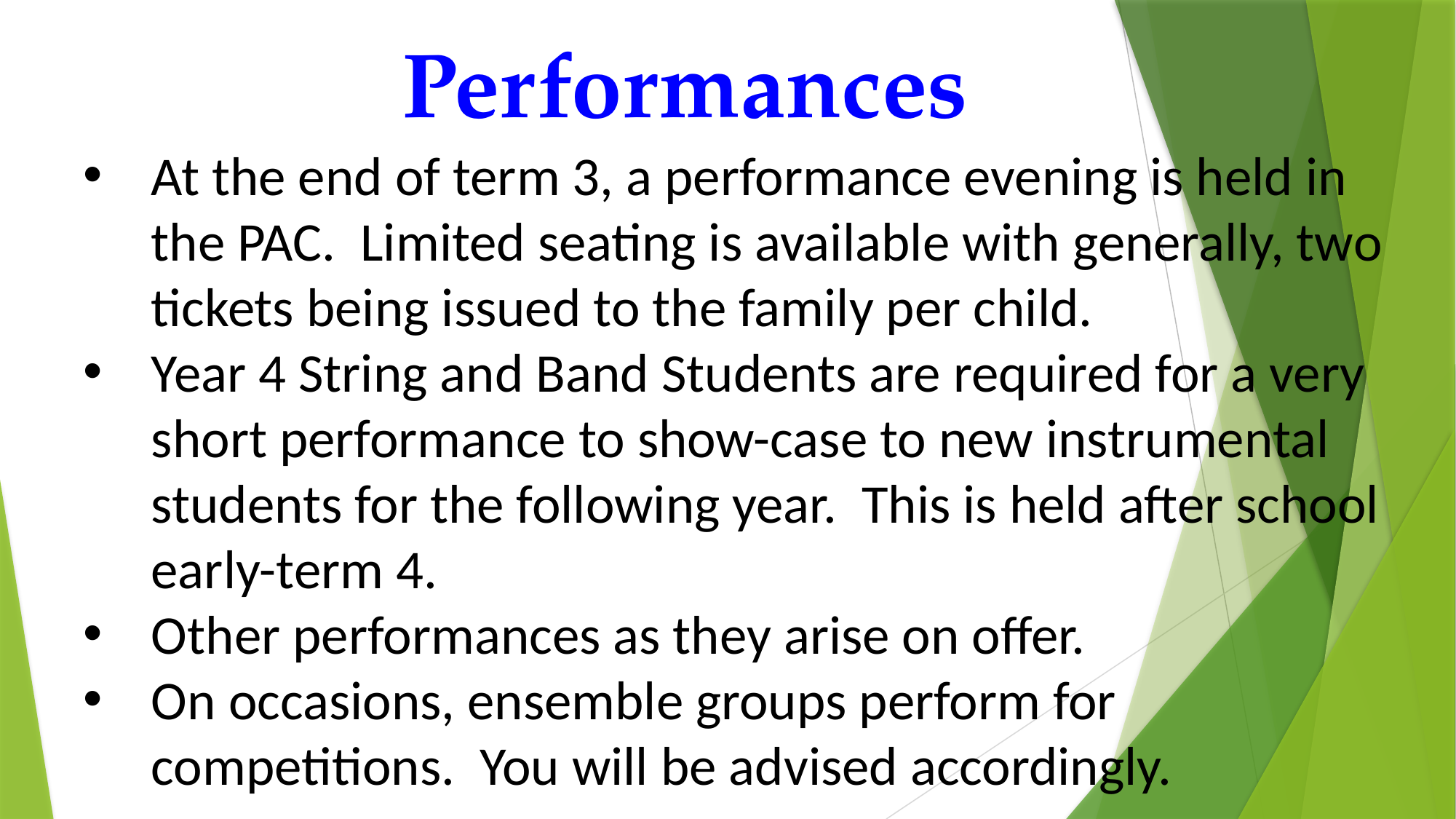

Performances
At the end of term 3, a performance evening is held in the PAC.  Limited seating is available with generally, two tickets being issued to the family per child.
Year 4 String and Band Students are required for a very short performance to show-case to new instrumental students for the following year.  This is held after school early-term 4.
Other performances as they arise on offer.
On occasions, ensemble groups perform for competitions.  You will be advised accordingly.